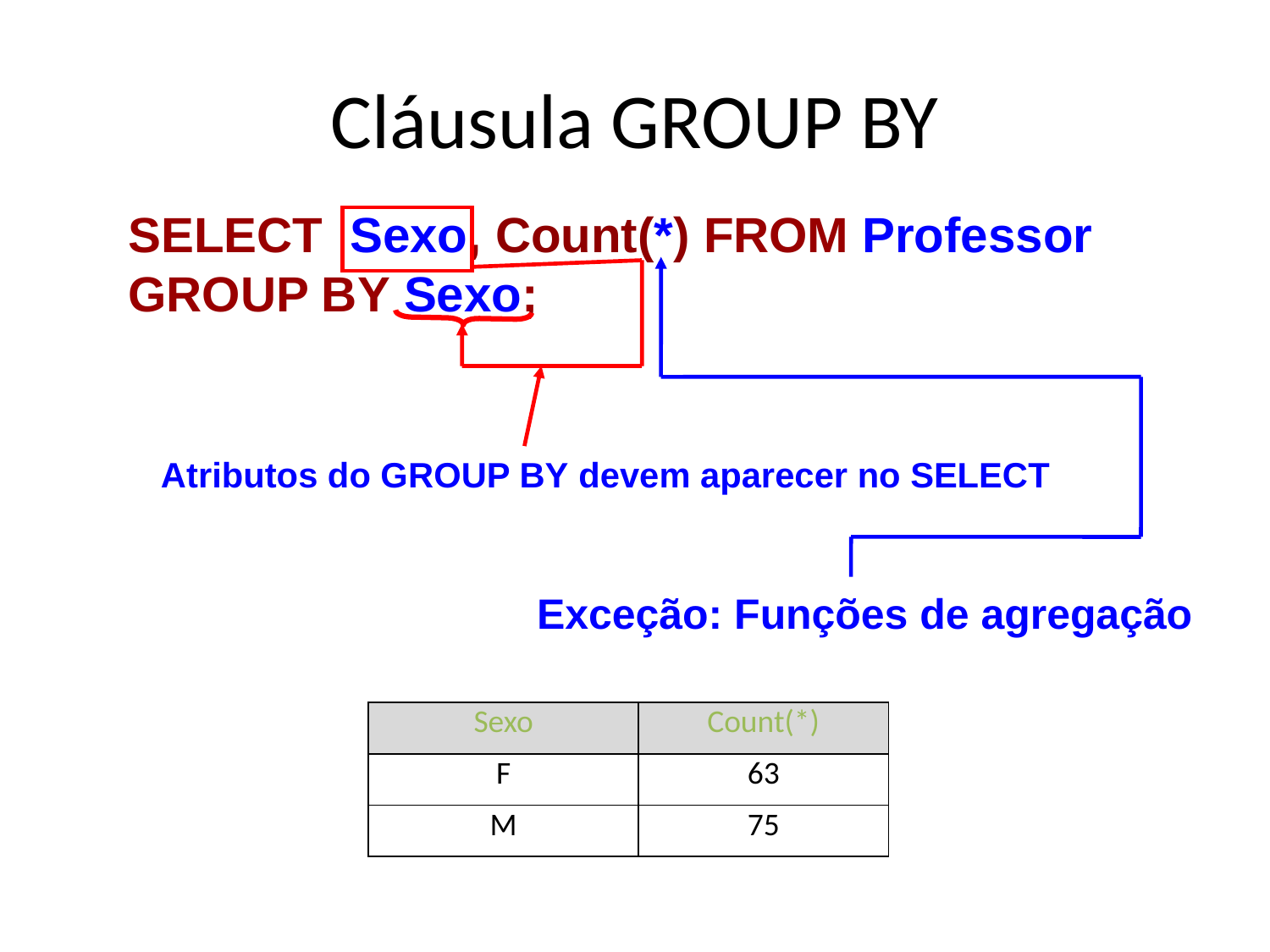

# Cláusula GROUP BY
SELECT  Sexo, Count(*) FROM Professor
GROUP BY Sexo;

Exceção: Funções de agregação

Atributos do GROUP BY devem aparecer no SELECT
| Sexo | Count(\*) |
| --- | --- |
| F | 63 |
| M | 75 |